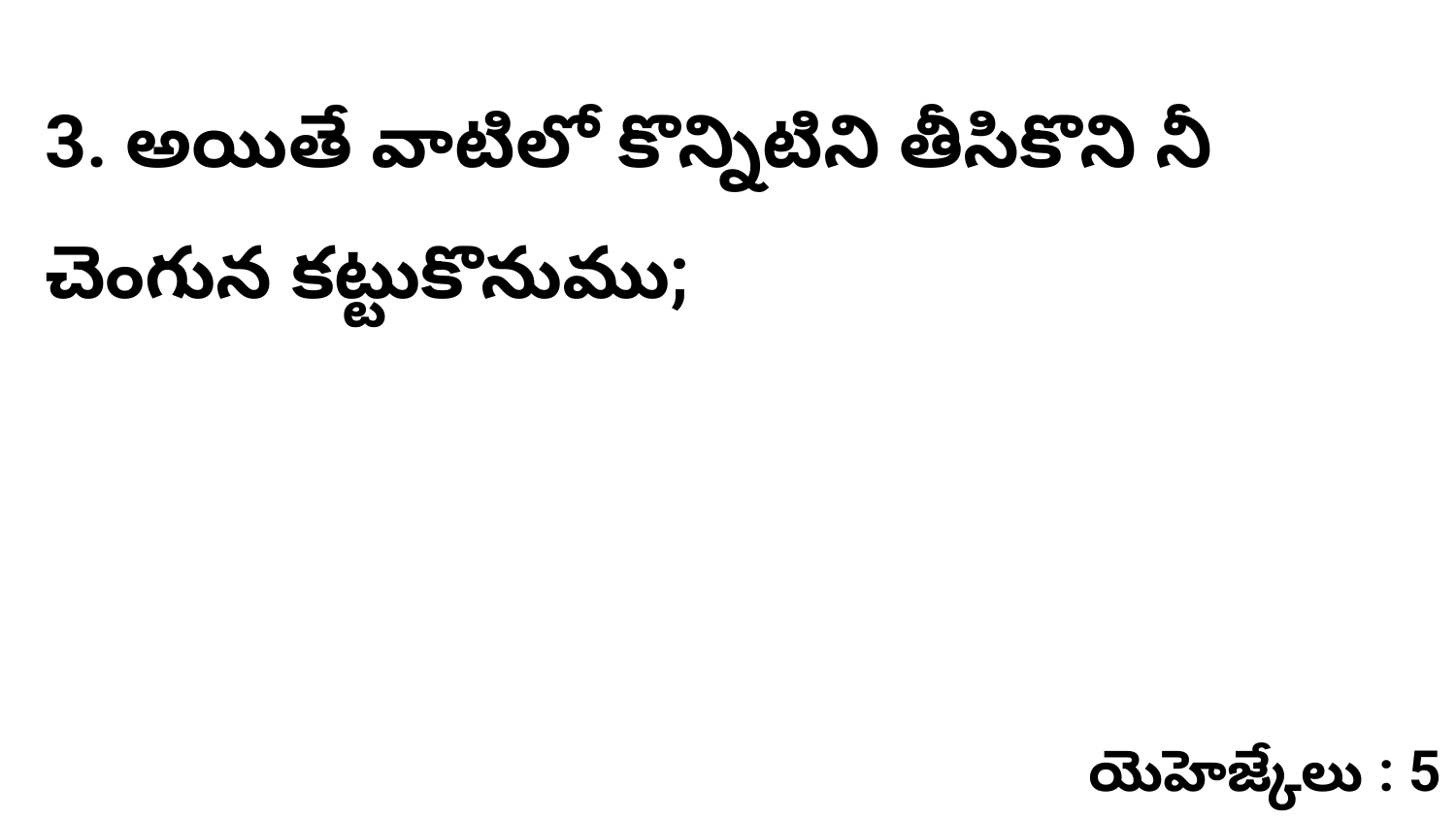

3. అయితే వాటిలో కొన్నిటిని తీసికొని నీ చెంగున కట్టుకొనుము;
యెహెజ్కేలు : 5